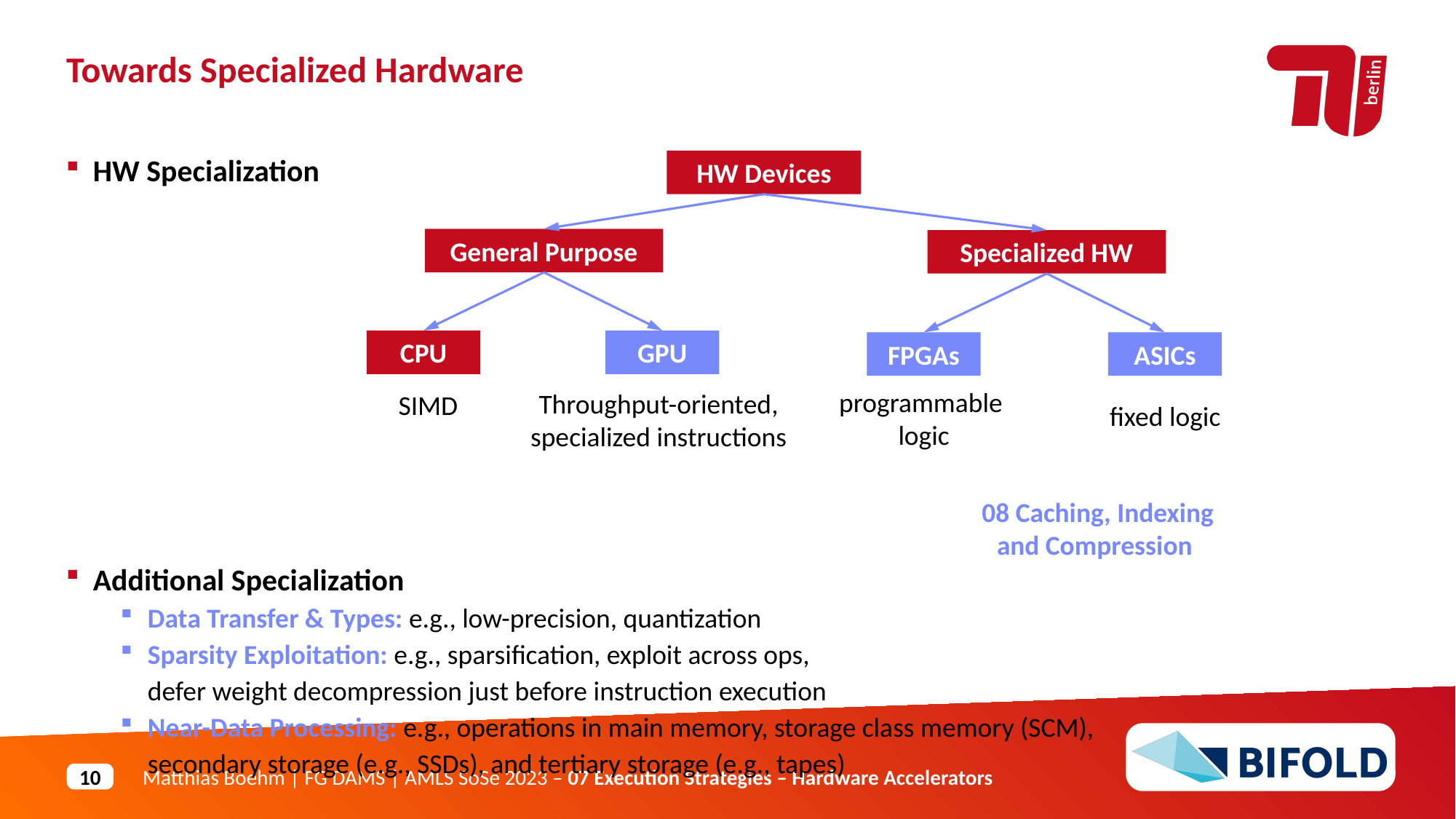

Towards Specialized Hardware
HW Devices
HW Specialization

Additional Specialization
Data Transfer & Types: e.g., low-precision, quantization
Sparsity Exploitation: e.g., sparsification, exploit across ops,
defer weight decompression just before instruction execution
Near-Data Processing: e.g., operations in main memory, storage class memory (SCM),
secondary storage (e.g., SSDs), and tertiary storage (e.g., tapes)

General Purpose
Specialized HW
CPU
GPU
FPGAs
ASICs
programmable
logic
Throughput-oriented, specialized instructions
SIMD
fixed logic
08 Caching, Indexing and Compression